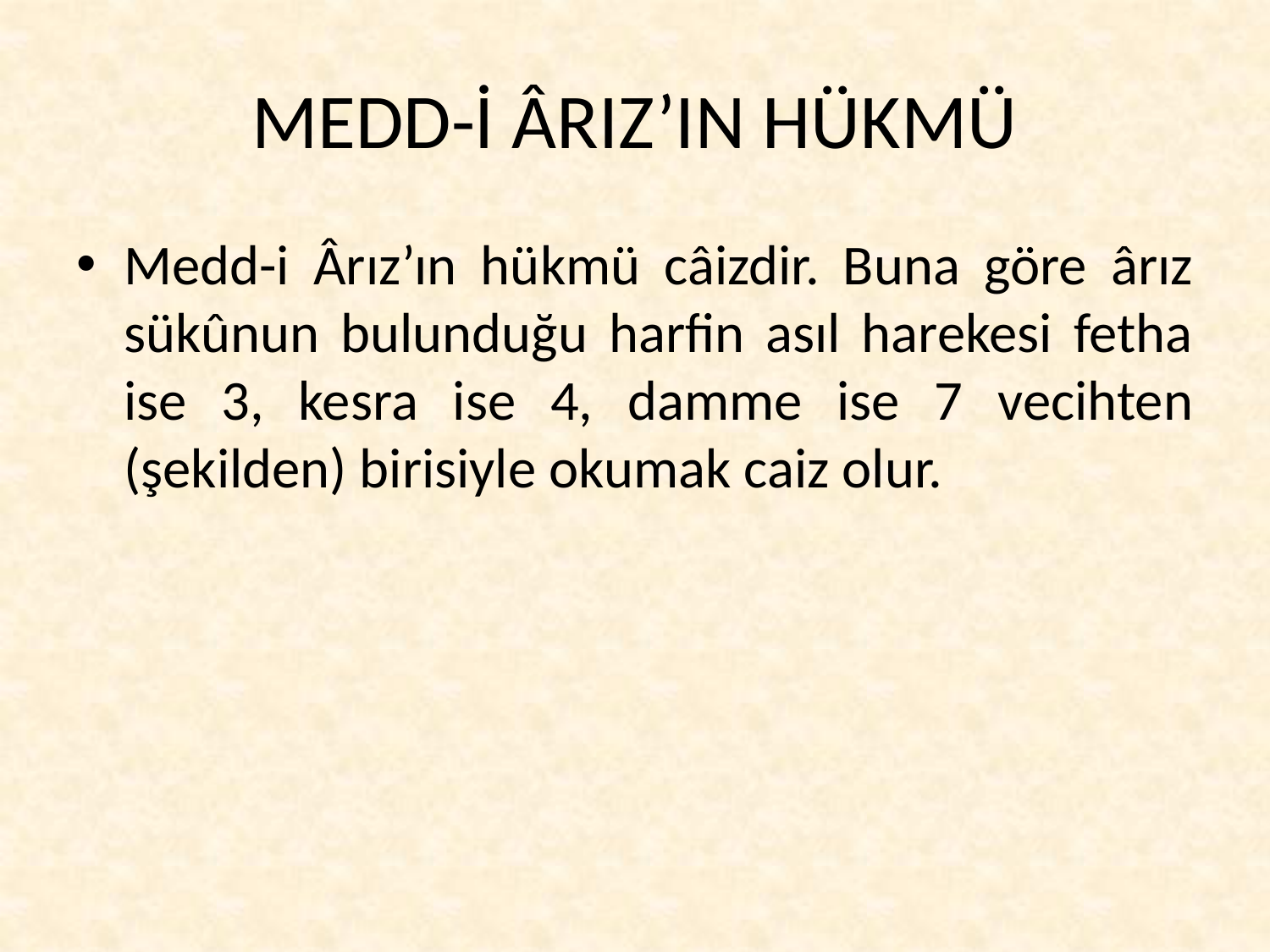

# MEDD-İ ÂRIZ’IN HÜKMÜ
Medd-i Ârız’ın hükmü câizdir. Buna göre ârız sükûnun bulunduğu harfin asıl harekesi fetha ise 3, kesra ise 4, damme ise 7 vecihten (şekilden) birisiyle okumak caiz olur.